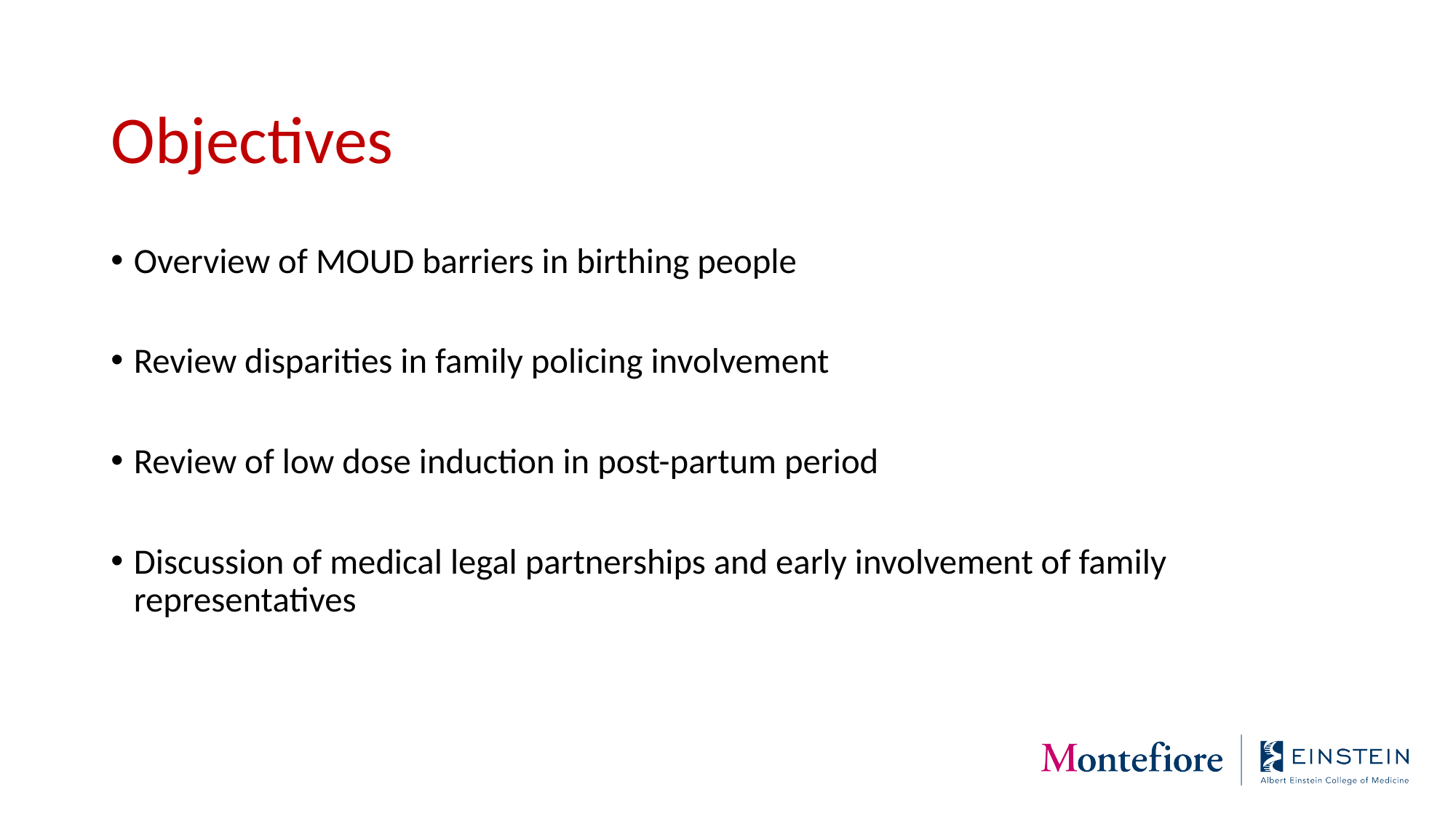

Objectives
Overview of MOUD barriers in birthing people

Review disparities in family policing involvement

Review of low dose induction in post-partum period

Discussion of medical legal partnerships and early involvement of family representatives